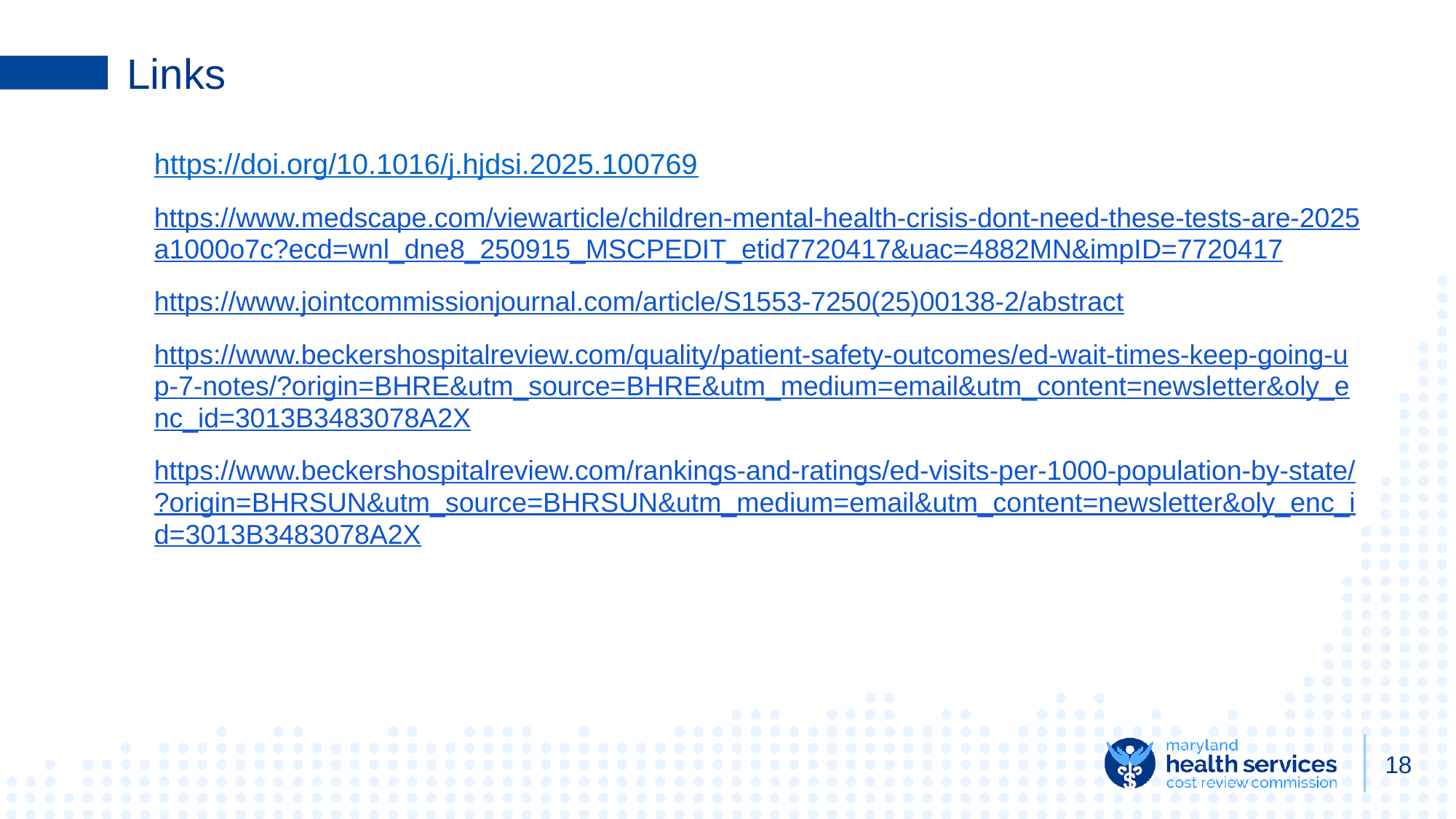

# Links
https://doi.org/10.1016/j.hjdsi.2025.100769
https://www.medscape.com/viewarticle/children-mental-health-crisis-dont-need-these-tests-are-2025a1000o7c?ecd=wnl_dne8_250915_MSCPEDIT_etid7720417&uac=4882MN&impID=7720417
https://www.jointcommissionjournal.com/article/S1553-7250(25)00138-2/abstract
https://www.beckershospitalreview.com/quality/patient-safety-outcomes/ed-wait-times-keep-going-up-7-notes/?origin=BHRE&utm_source=BHRE&utm_medium=email&utm_content=newsletter&oly_enc_id=3013B3483078A2X
https://www.beckershospitalreview.com/rankings-and-ratings/ed-visits-per-1000-population-by-state/?origin=BHRSUN&utm_source=BHRSUN&utm_medium=email&utm_content=newsletter&oly_enc_id=3013B3483078A2X

18